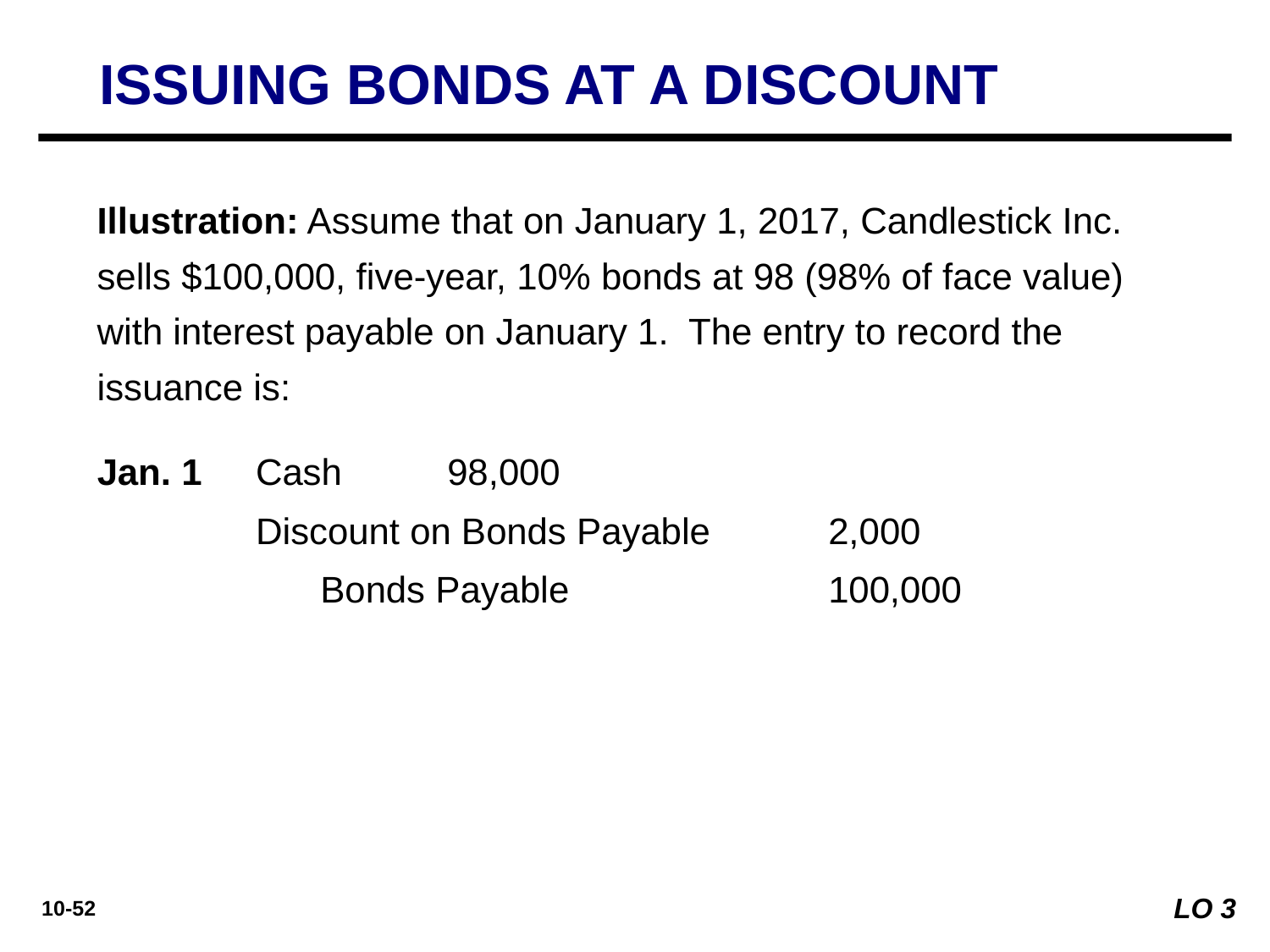

ISSUING BONDS AT A DISCOUNT

Illustration: Assume that on January 1, 2017, Candlestick Inc. sells $100,000, five-year, 10% bonds at 98 (98% of face value) with interest payable on January 1.  The entry to record the issuance is:
Jan. 1
Cash 	98,000
Discount on Bonds Payable 	2,000
	Bonds Payable 		100,000
LO 3